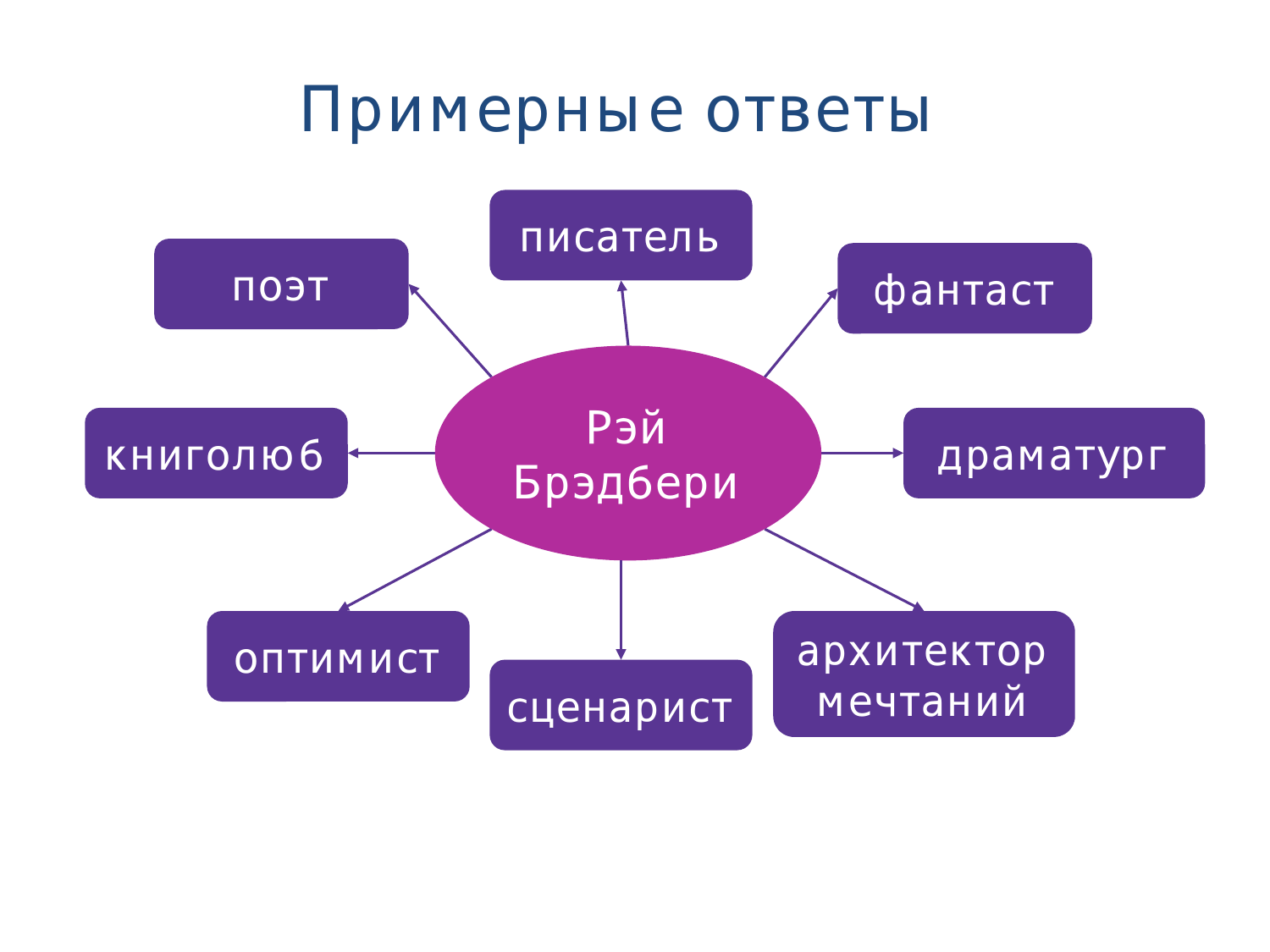

Примерные ответы
писатель
поэт
фантаст
Рэй Брэдбери
книголюб
драматург
оптимист
архитектор мечтаний
сценарист